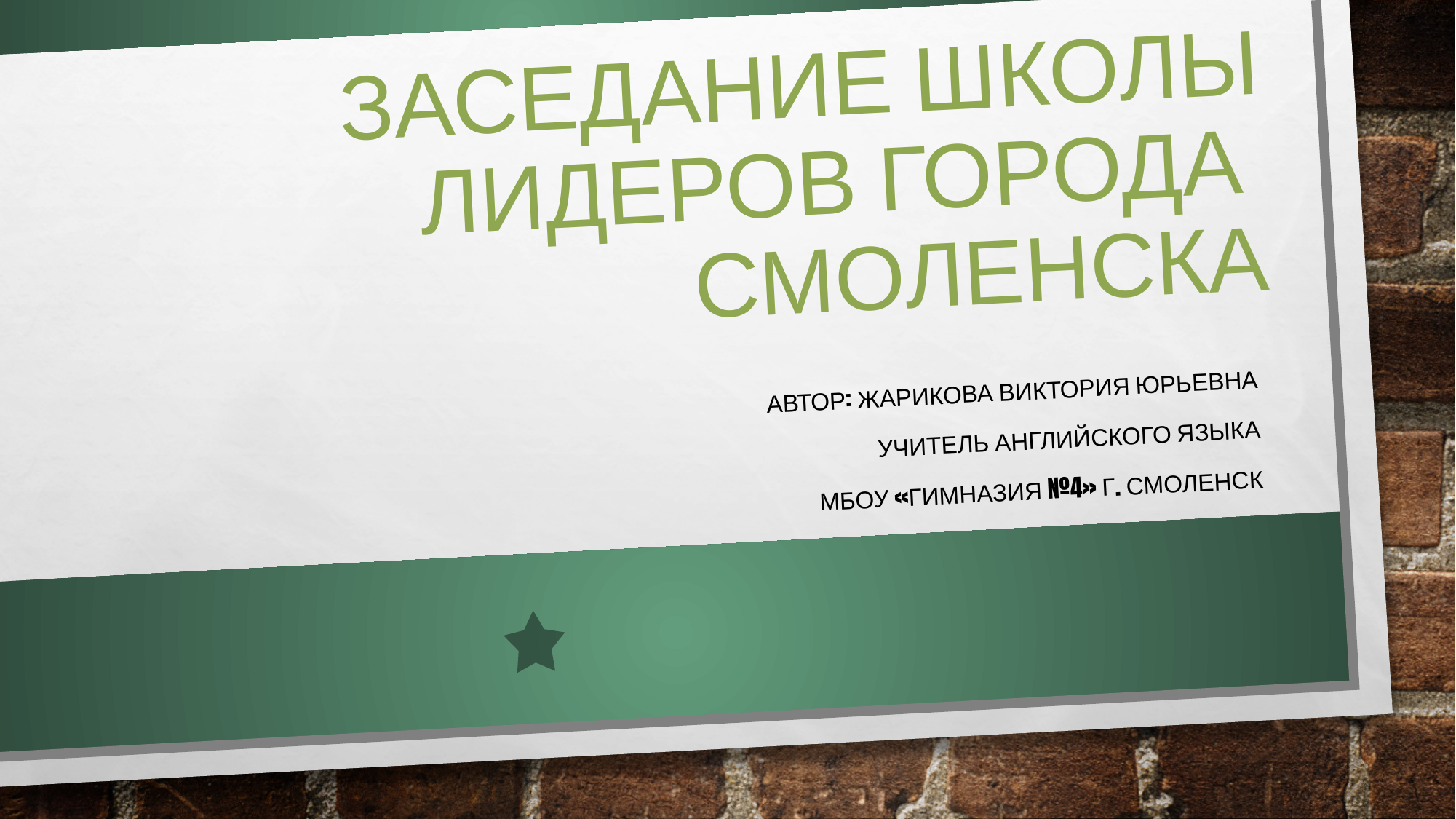

# Заседание Школы Лидеров города  Смоленска
Автор: Жарикова Виктория Юрьевна
учитель английского языка
МБОУ «Гимназия №4» г. Смоленск